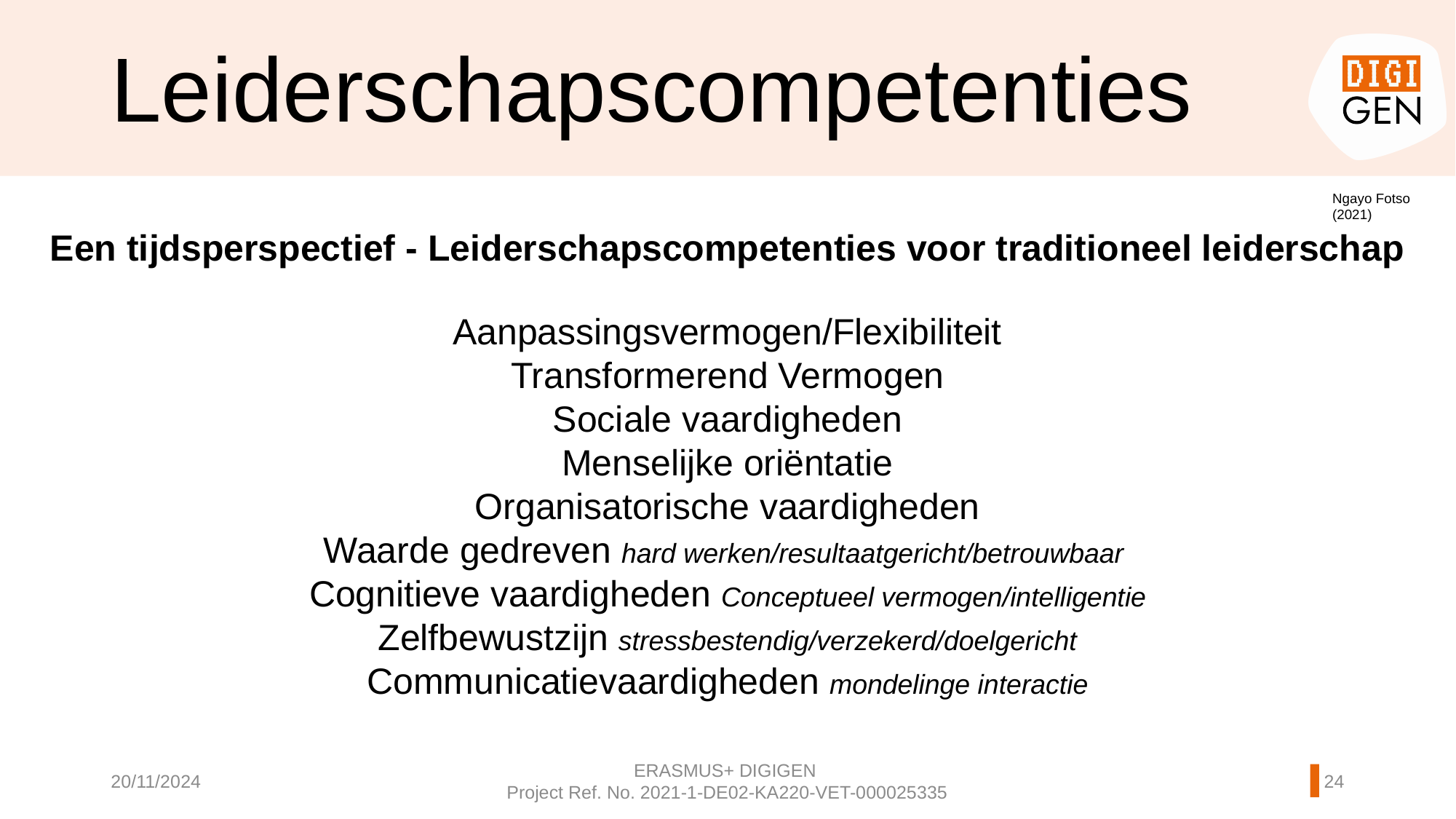

# Leiderschapscompetenties
Ngayo Fotso (2021)
Een tijdsperspectief - Leiderschapscompetenties voor traditioneel leiderschap
Aanpassingsvermogen/Flexibiliteit
Transformerend Vermogen
Sociale vaardigheden
Menselijke oriëntatie
Organisatorische vaardigheden
Waarde gedreven hard werken/resultaatgericht/betrouwbaar
Cognitieve vaardigheden Conceptueel vermogen/intelligentie
Zelfbewustzijn stressbestendig/verzekerd/doelgericht
Communicatievaardigheden mondelinge interactie
ERASMUS+ DIGIGEN
Project Ref. No. 2021-1-DE02-KA220-VET-000025335
24
20/11/2024